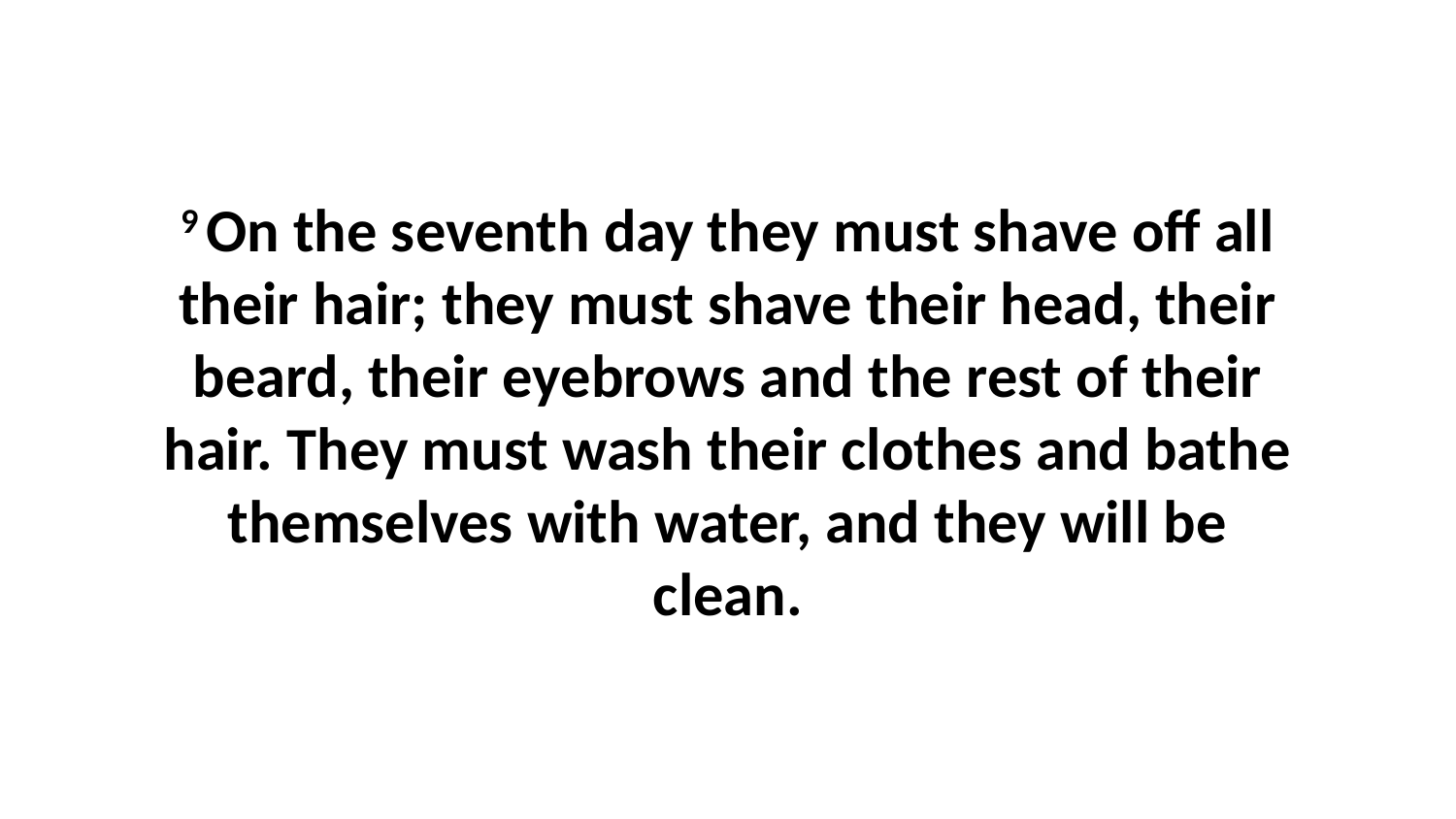

9 On the seventh day they must shave off all their hair; they must shave their head, their beard, their eyebrows and the rest of their hair. They must wash their clothes and bathe themselves with water, and they will be clean.